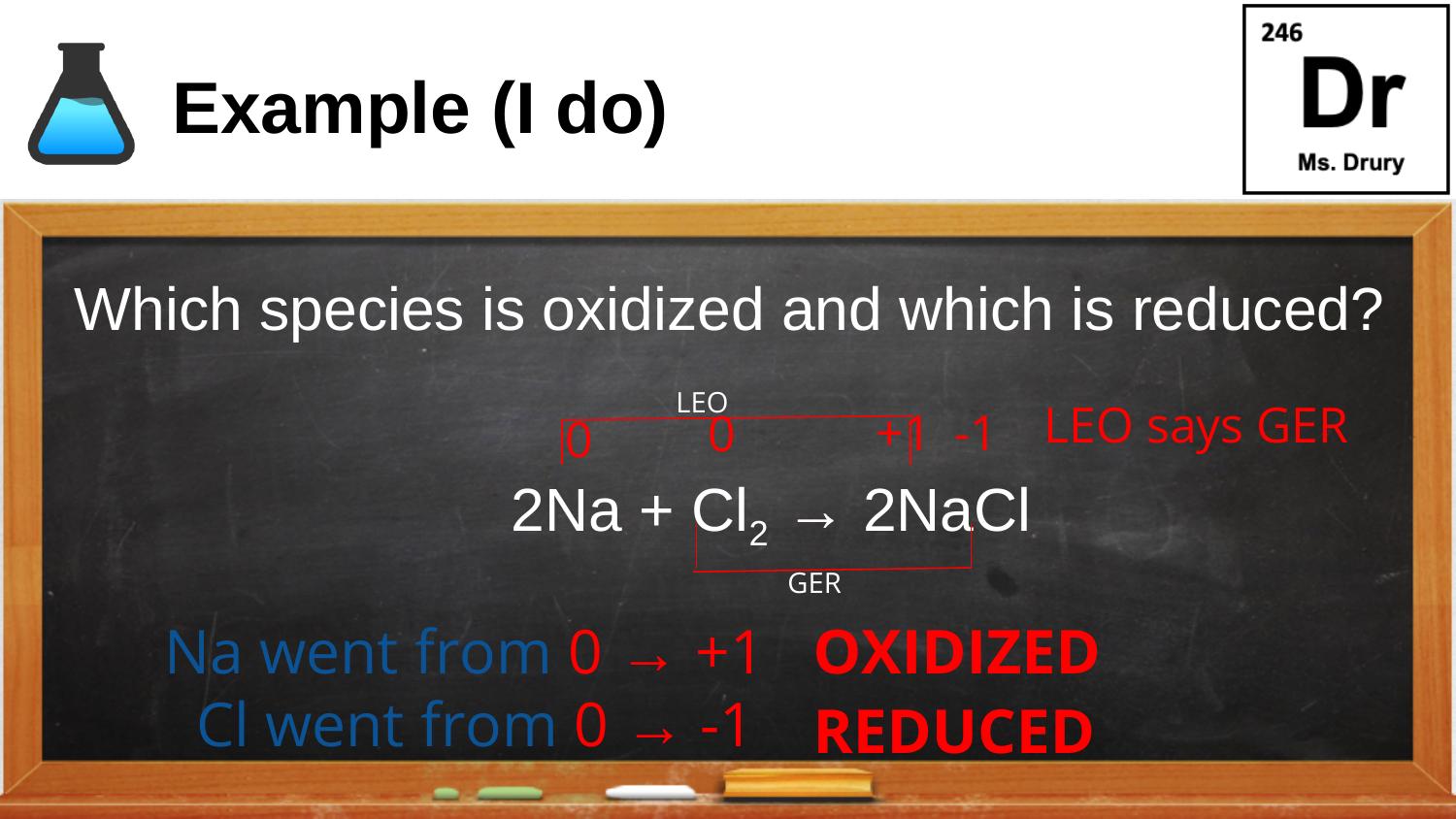

# Example (I do)
Which species is oxidized and which is reduced?

2Na + Cl2 → 2NaCl

+1

-1

0

0
LEO
LEO says GER
GER
Na went from 0 → +1
  Cl went from 0 → -1
OXIDIZED
REDUCED